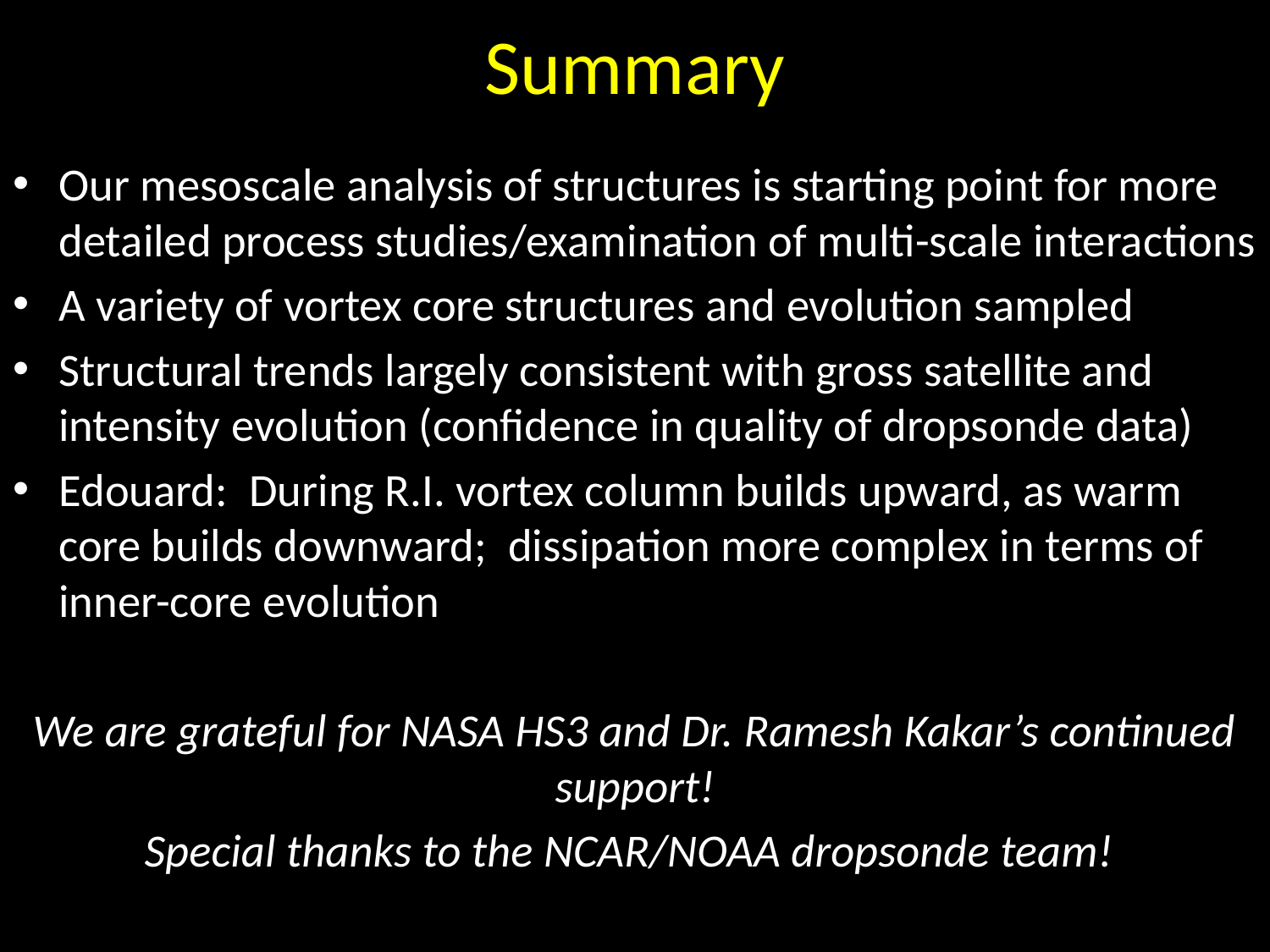

# Summary
Our mesoscale analysis of structures is starting point for more detailed process studies/examination of multi-scale interactions
A variety of vortex core structures and evolution sampled
Structural trends largely consistent with gross satellite and intensity evolution (confidence in quality of dropsonde data)
Edouard:  During R.I. vortex column builds upward, as warm core builds downward;  dissipation more complex in terms of inner-core evolution

We are grateful for NASA HS3 and Dr. Ramesh Kakar’s continued support!
Special thanks to the NCAR/NOAA dropsonde team!